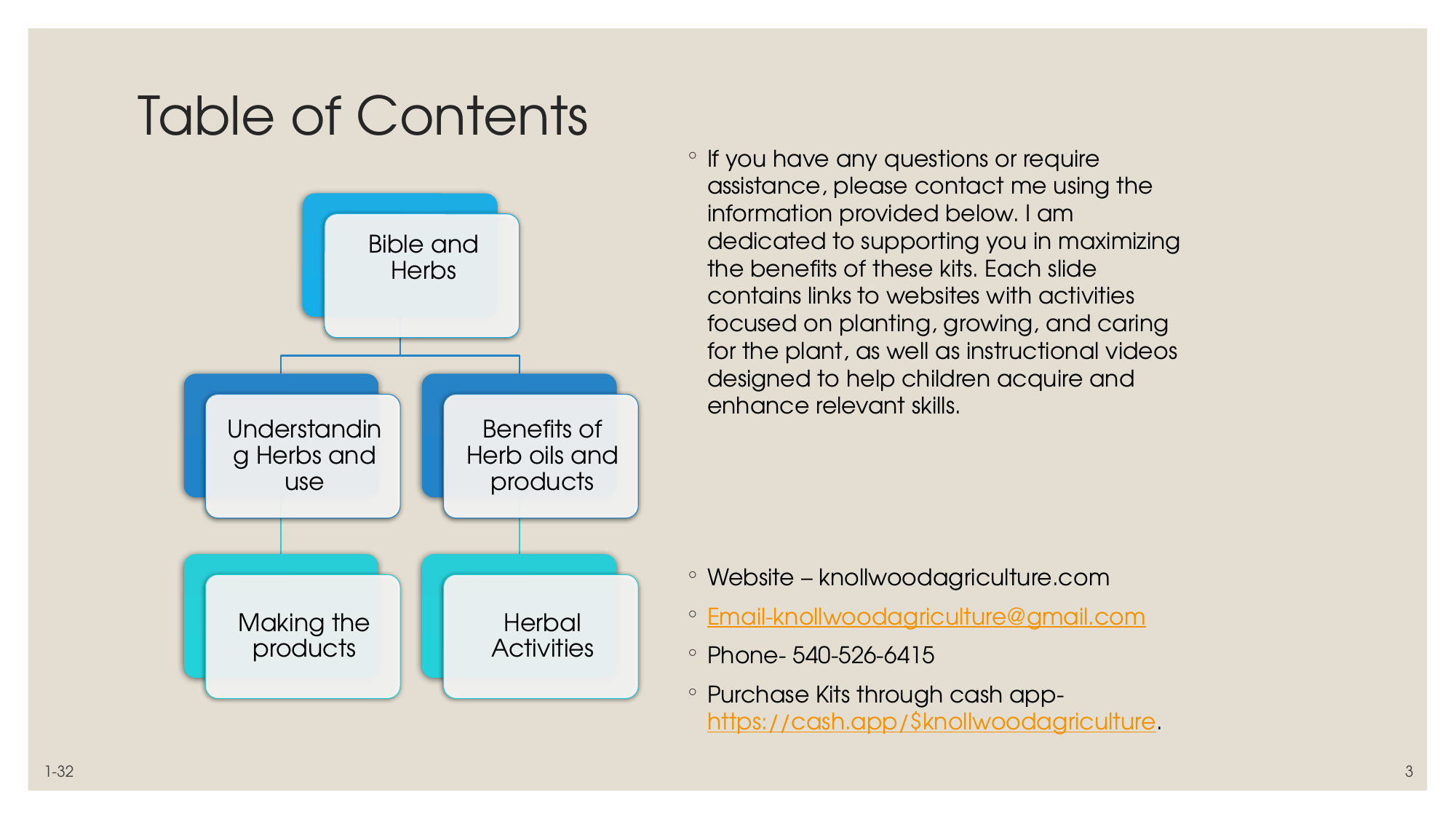

If you have any questions or require assistance, please contact me using the information provided below. I am dedicated to supporting you in maximizing the benefits of these kits. Each slide contains links to websites with activities focused on planting, growing, and caring for the plant, as well as instructional videos designed to help children acquire and enhance relevant skills.

Website – knollwoodagriculture.com
Email-knollwoodagriculture@gmail.com
Phone- 540-526-6415
Purchase Kits through cash app- https://cash.app/$knollwoodagriculture.

# Table of Contents
Bible and Herbs

Understanding Herbs and use
Making the products
Benefits of Herb oils and products
Herbal Activities
1-32
3